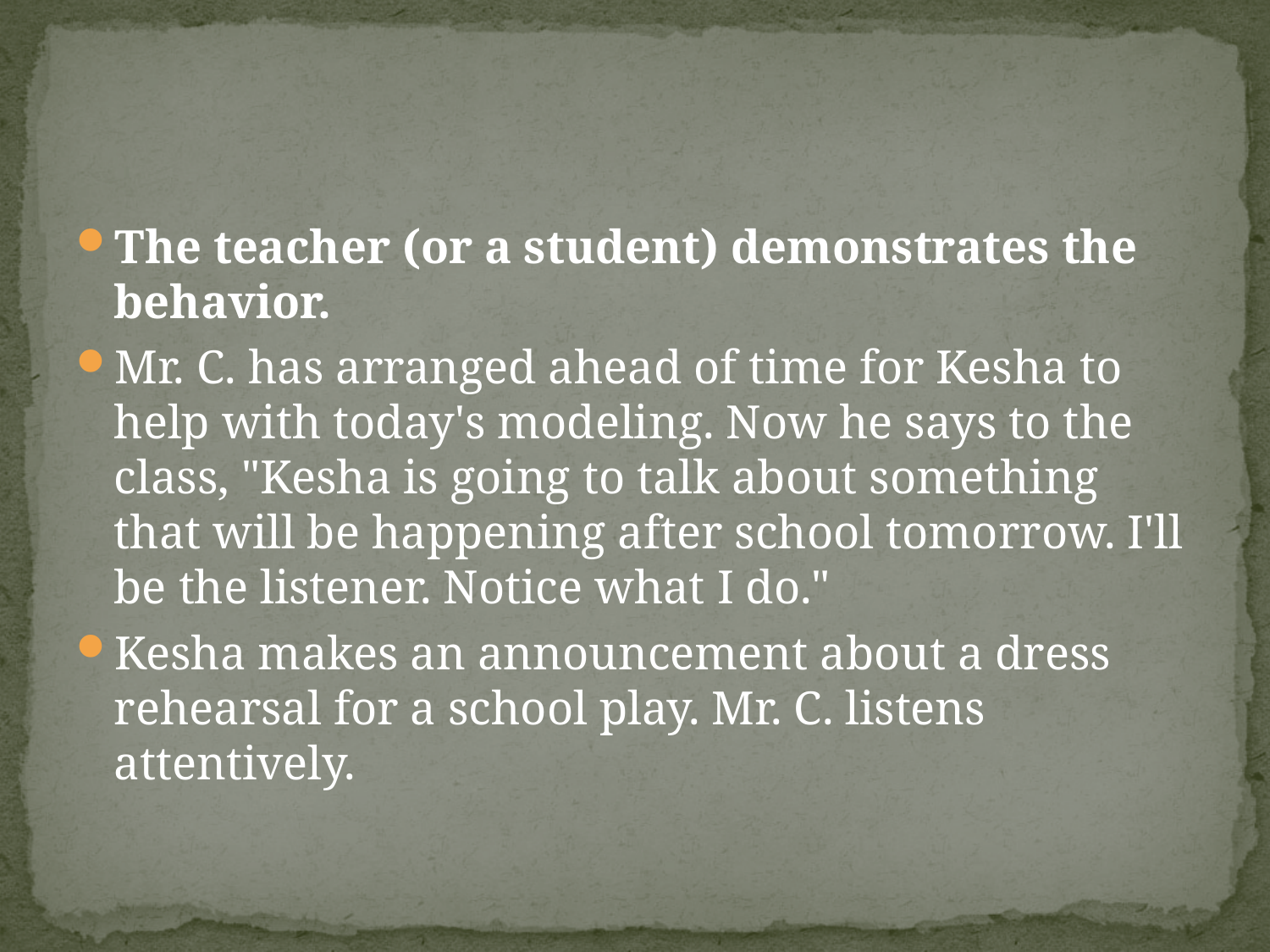

#
The teacher (or a student) demonstrates the behavior.
Mr. C. has arranged ahead of time for Kesha to help with today's modeling. Now he says to the class, "Kesha is going to talk about something that will be happening after school tomorrow. I'll be the listener. Notice what I do."
Kesha makes an announcement about a dress rehearsal for a school play. Mr. C. listens attentively.